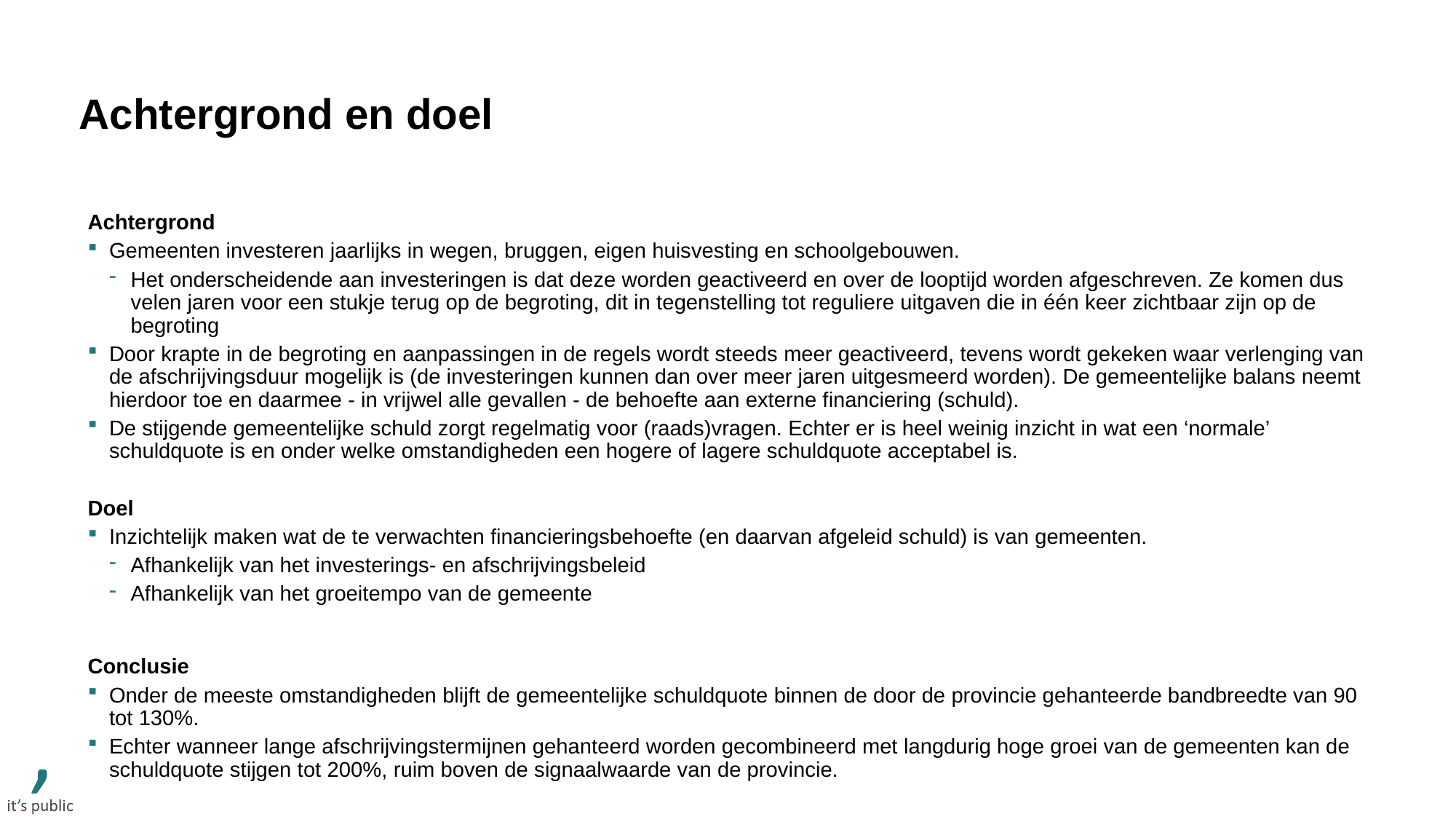

# Achtergrond en doel

Achtergrond
Gemeenten investeren jaarlijks in wegen, bruggen, eigen huisvesting en schoolgebouwen.
Het onderscheidende aan investeringen is dat deze worden geactiveerd en over de looptijd worden afgeschreven. Ze komen dus velen jaren voor een stukje terug op de begroting, dit in tegenstelling tot reguliere uitgaven die in één keer zichtbaar zijn op de begroting
Door krapte in de begroting en aanpassingen in de regels wordt steeds meer geactiveerd, tevens wordt gekeken waar verlenging van de afschrijvingsduur mogelijk is (de investeringen kunnen dan over meer jaren uitgesmeerd worden). De gemeentelijke balans neemt hierdoor toe en daarmee - in vrijwel alle gevallen - de behoefte aan externe financiering (schuld).
De stijgende gemeentelijke schuld zorgt regelmatig voor (raads)vragen. Echter er is heel weinig inzicht in wat een ‘normale’ schuldquote is en onder welke omstandigheden een hogere of lagere schuldquote acceptabel is.

Doel
Inzichtelijk maken wat de te verwachten financieringsbehoefte (en daarvan afgeleid schuld) is van gemeenten.
Afhankelijk van het investerings- en afschrijvingsbeleid
Afhankelijk van het groeitempo van de gemeente

Conclusie
Onder de meeste omstandigheden blijft de gemeentelijke schuldquote binnen de door de provincie gehanteerde bandbreedte van 90 tot 130%.
Echter wanneer lange afschrijvingstermijnen gehanteerd worden gecombineerd met langdurig hoge groei van de gemeenten kan de schuldquote stijgen tot 200%, ruim boven de signaalwaarde van de provincie.